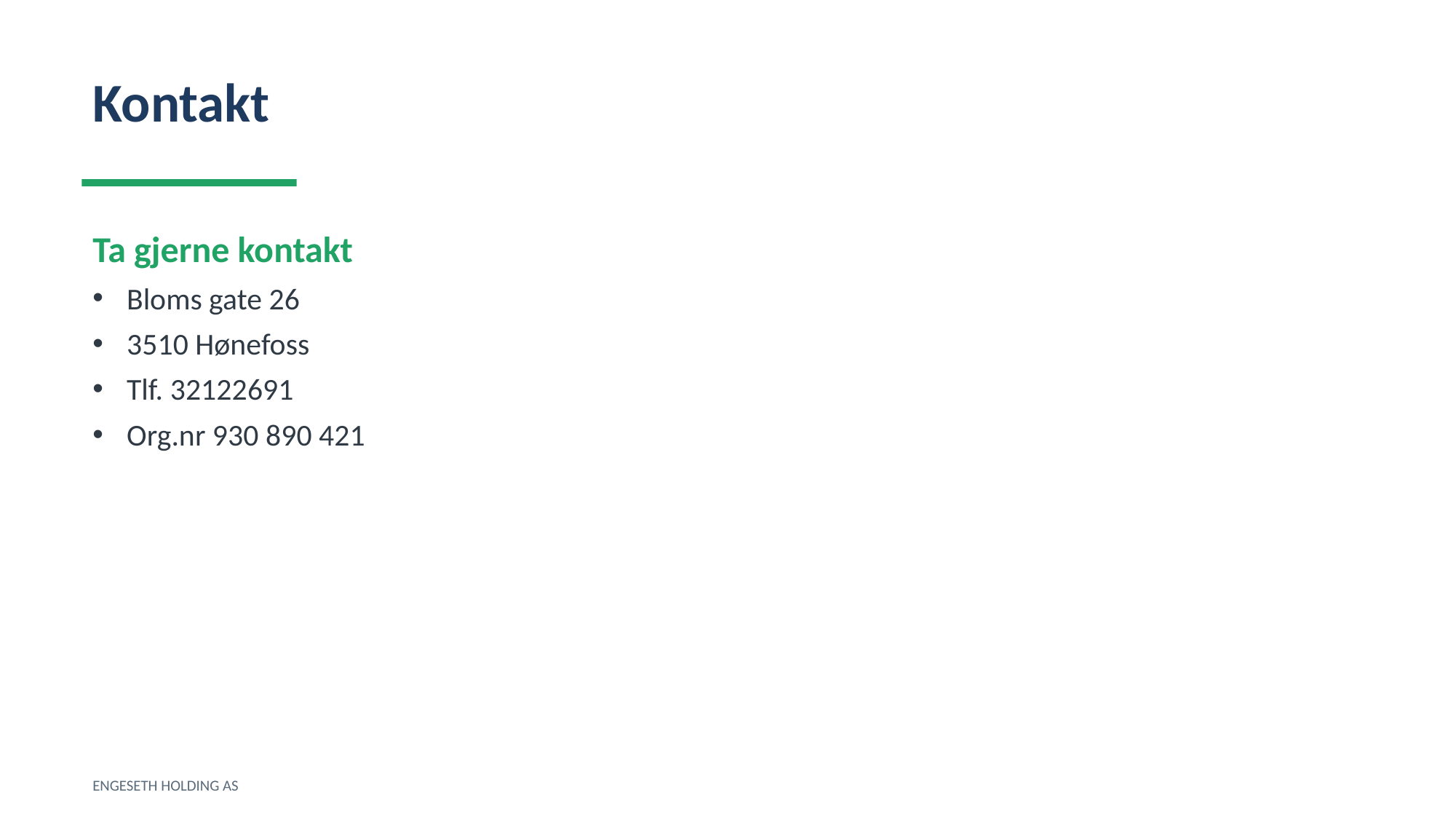

Kontakt

Ta gjerne kontakt
Bloms gate 26
3510 Hønefoss
Tlf. 32122691
Org.nr 930 890 421
ENGESETH HOLDING AS